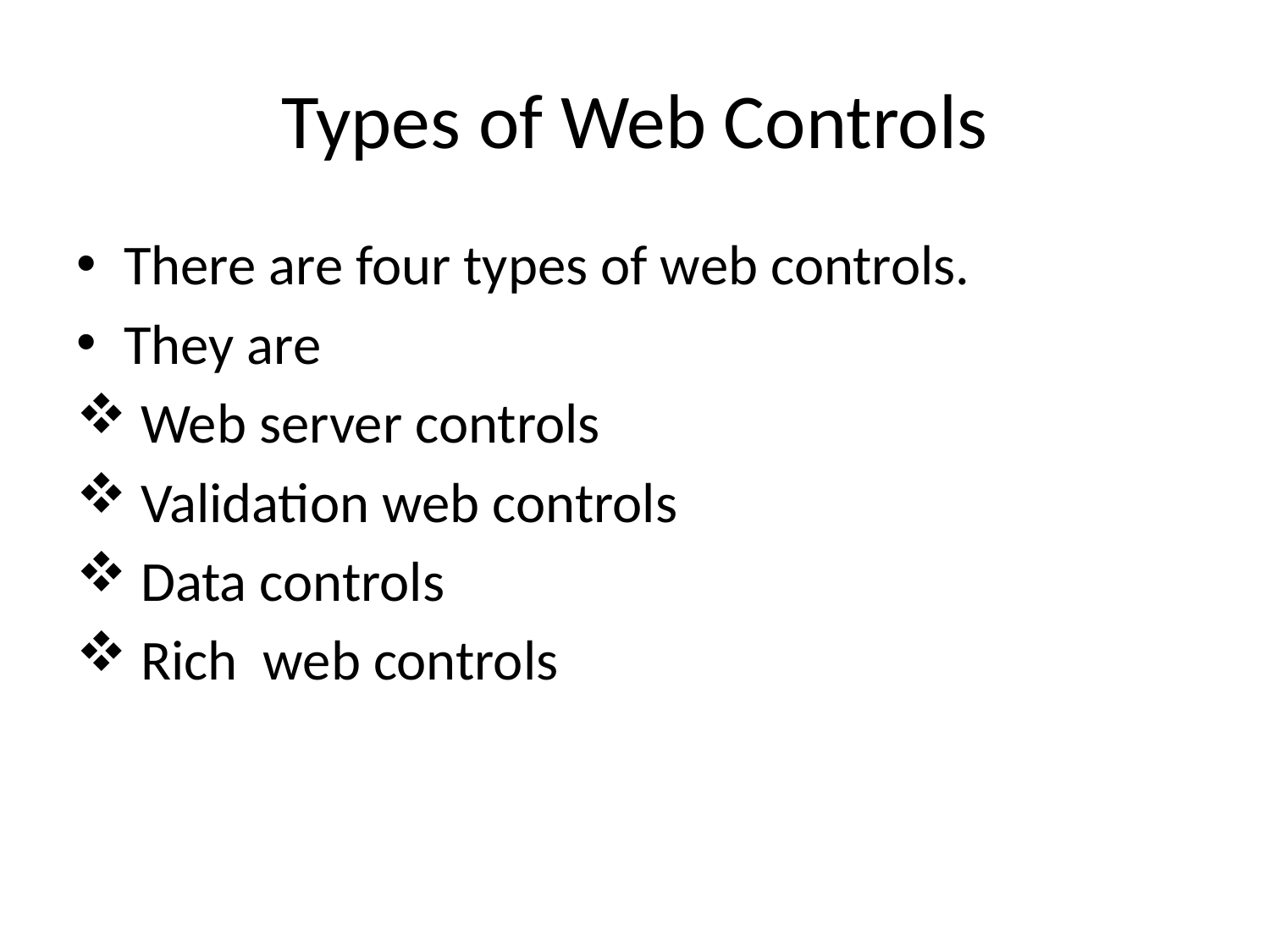

# Types of Web Controls
There are four types of web controls.
They are
 Web server controls
 Validation web controls
 Data controls
 Rich  web controls